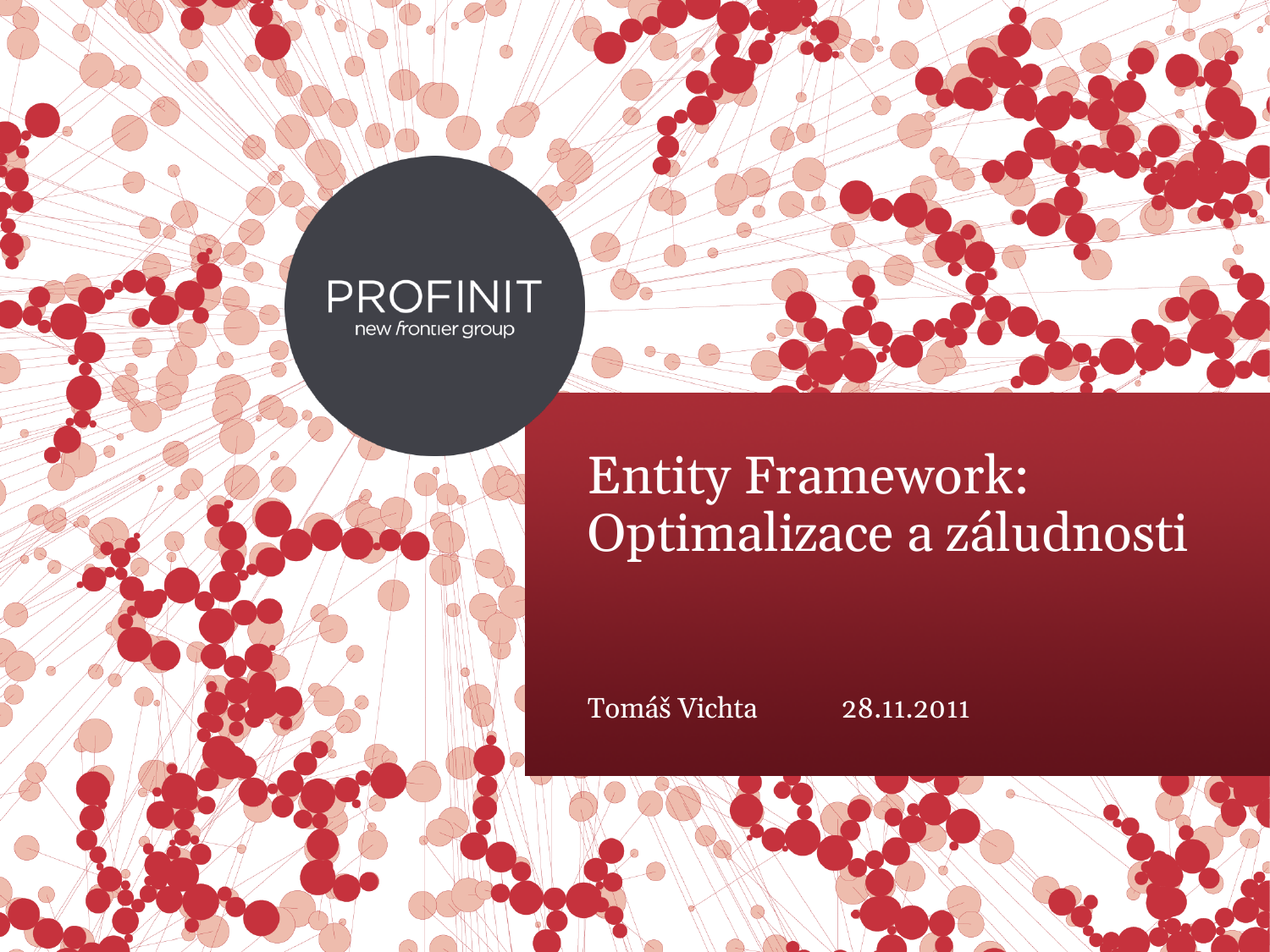

# Entity Framework: Optimalizace a záludnosti
Tomáš Vichta	28.11.2011